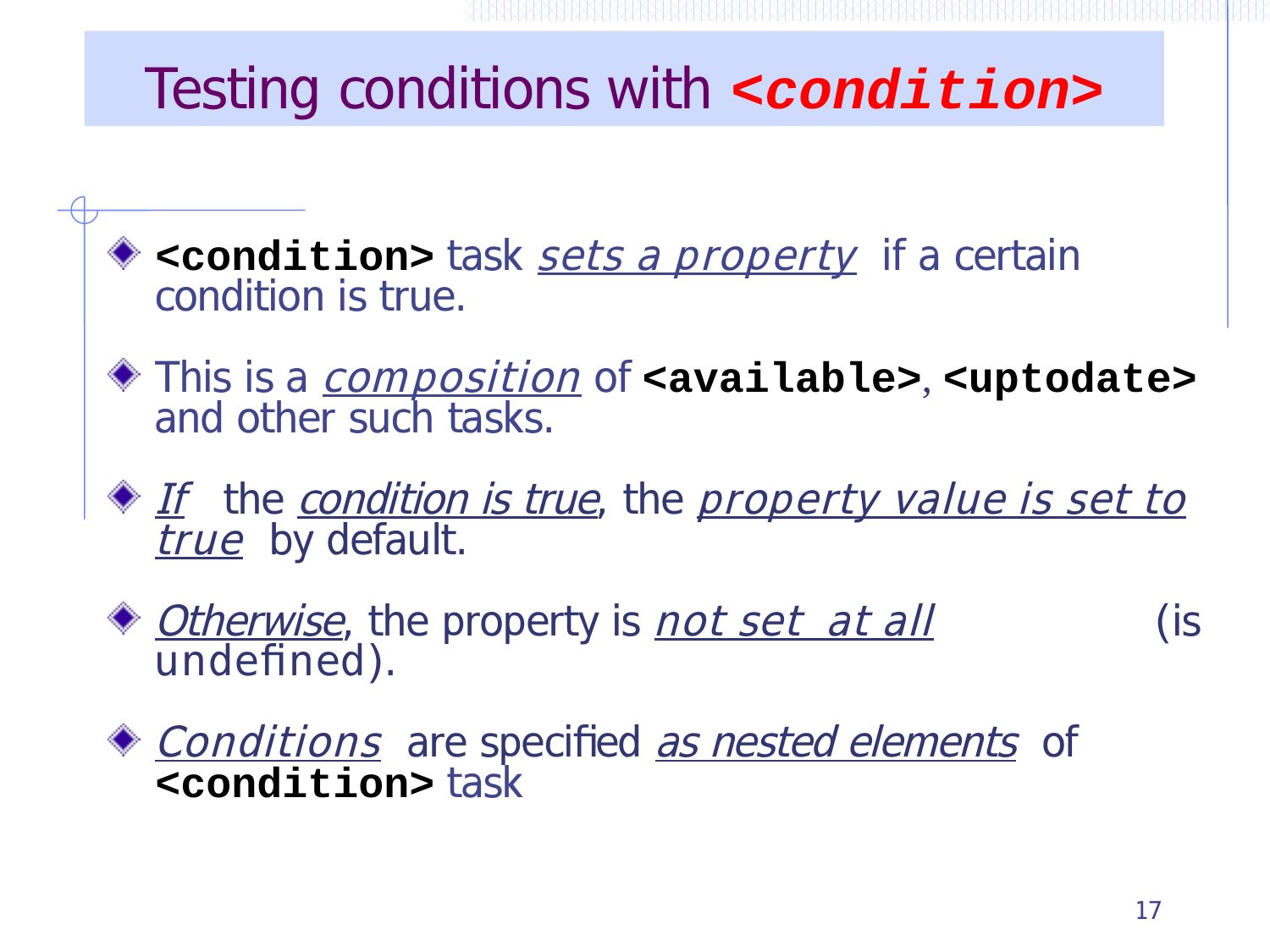

# Testing conditions with <condition>
<condition> task sets a property  if a certain condition is true.
This is a composition of <available>, <uptodate> and other such tasks.
If   the condition is true, the property value is set to true  by default.
Otherwise, the property is not set  at all                 (is undefined).
Conditions  are specified as nested elements  of <condition> task
17